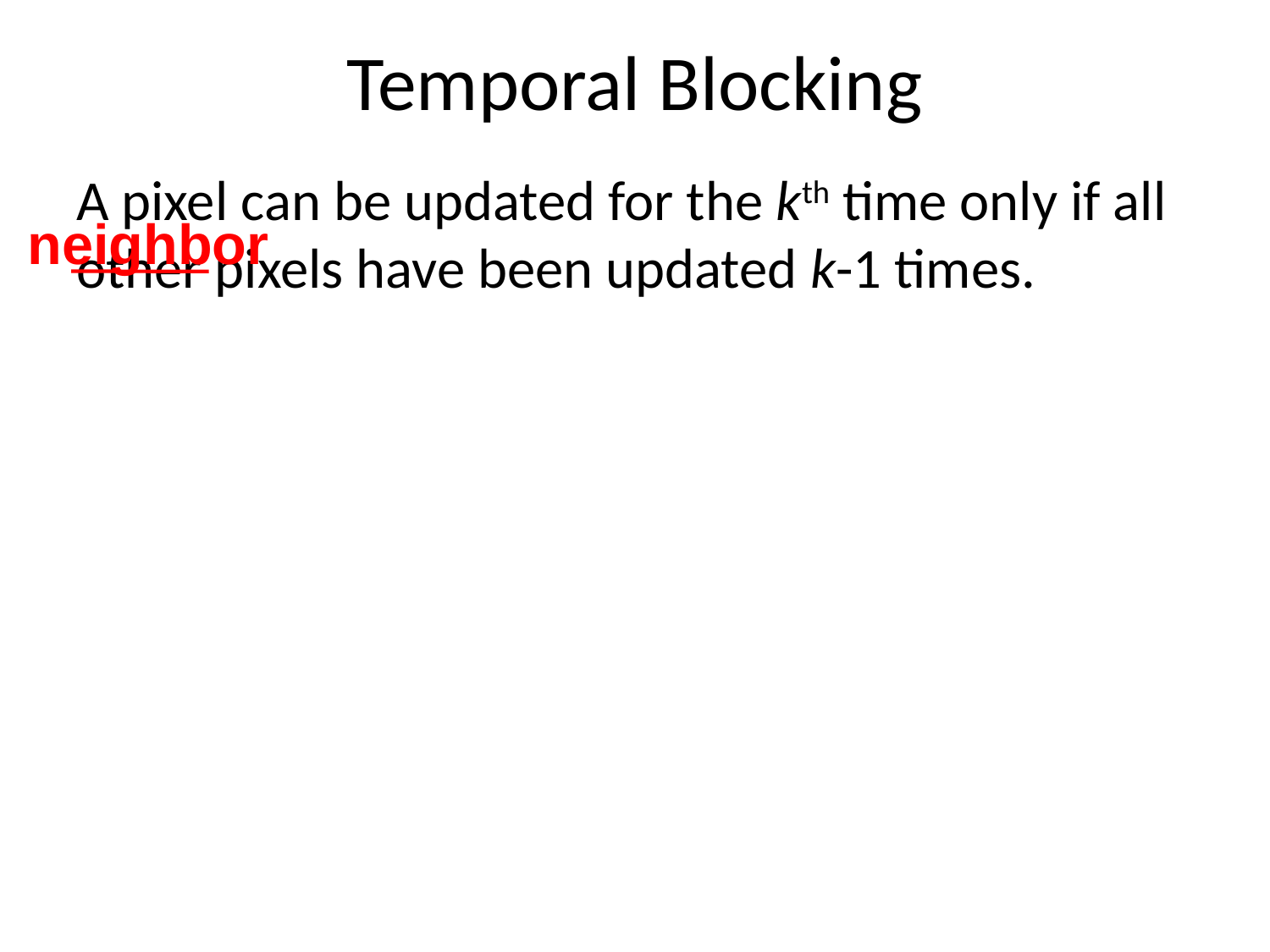

# Temporal Blocking
A pixel can be updated for the kth time only if all other pixels have been updated k-1 times.
neighbor